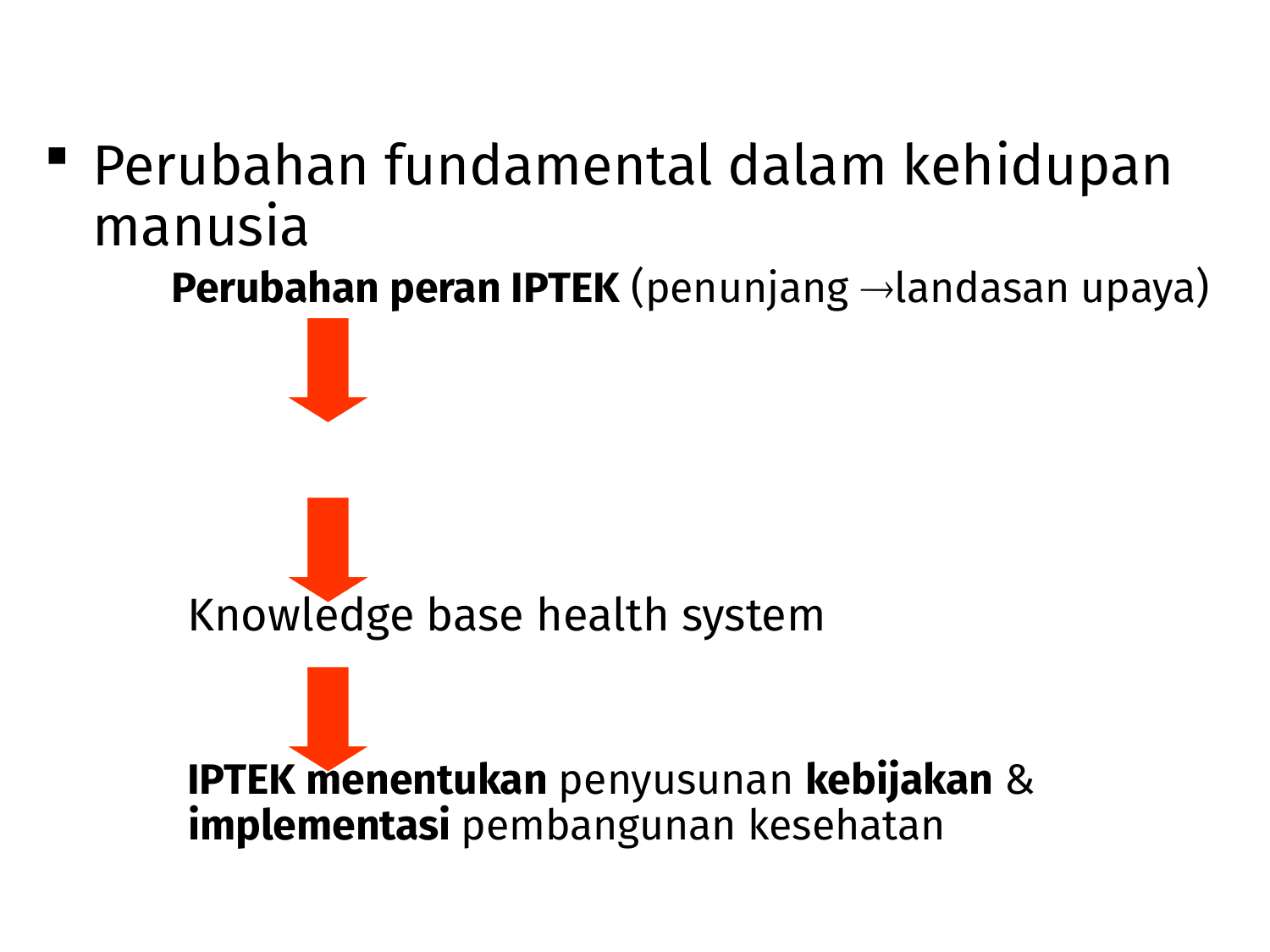

# Introduksi
Perubahan fundamental dalam kehidupan manusia
Perubahan peran IPTEK (penunjang →landasan upaya)

Konsep baru knowledge base development

Knowledge base health system

IPTEK menentukan penyusunan kebijakan & implementasi pembangunan kesehatan